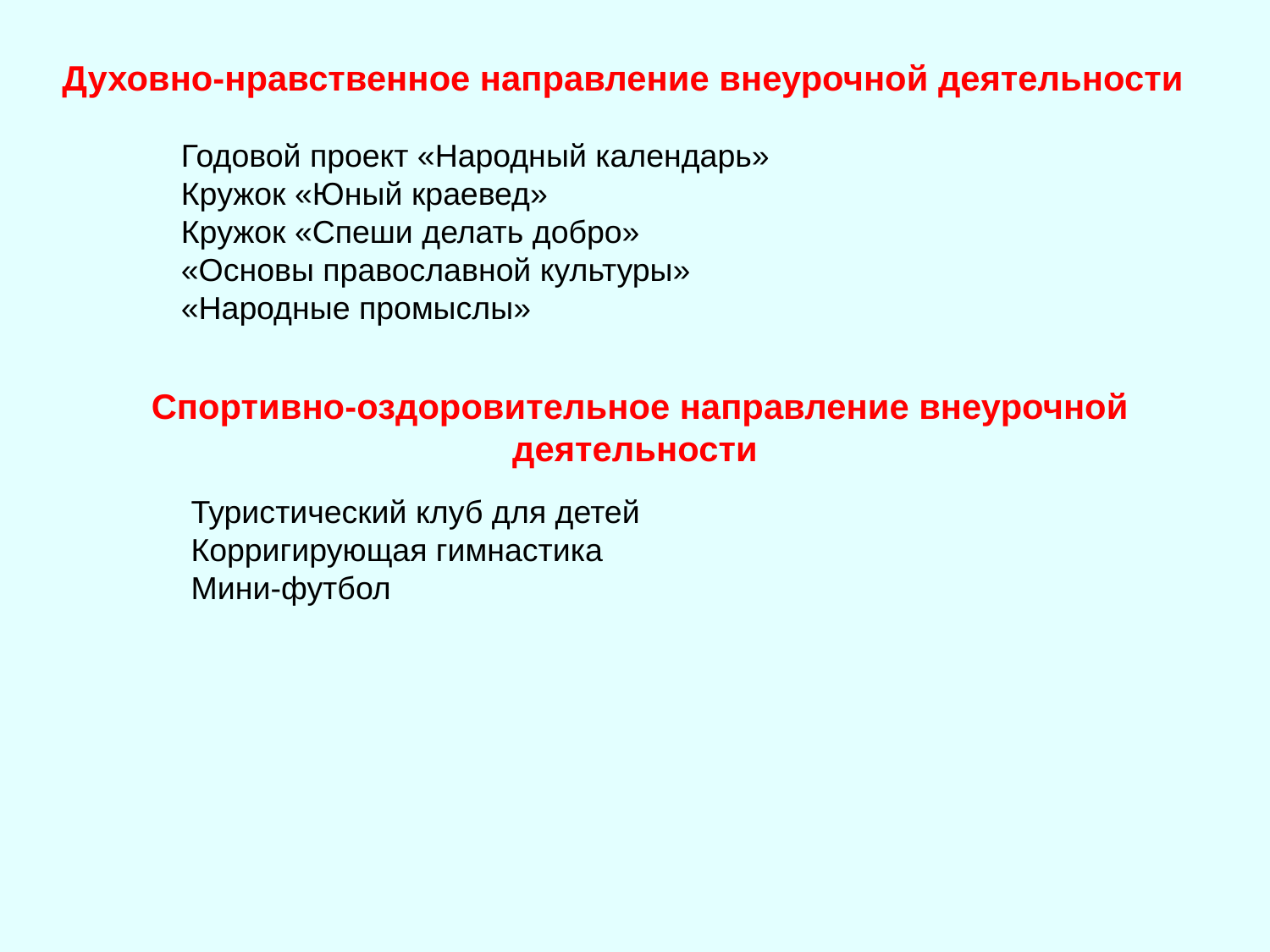

Духовно-нравственное направление внеурочной деятельности
Годовой проект «Народный календарь»
Кружок «Юный краевед»
Кружок «Спеши делать добро»
«Основы православной культуры»
«Народные промыслы»
Спортивно-оздоровительное направление внеурочной деятельности
Туристический клуб для детей
Корригирующая гимнастика
Мини-футбол